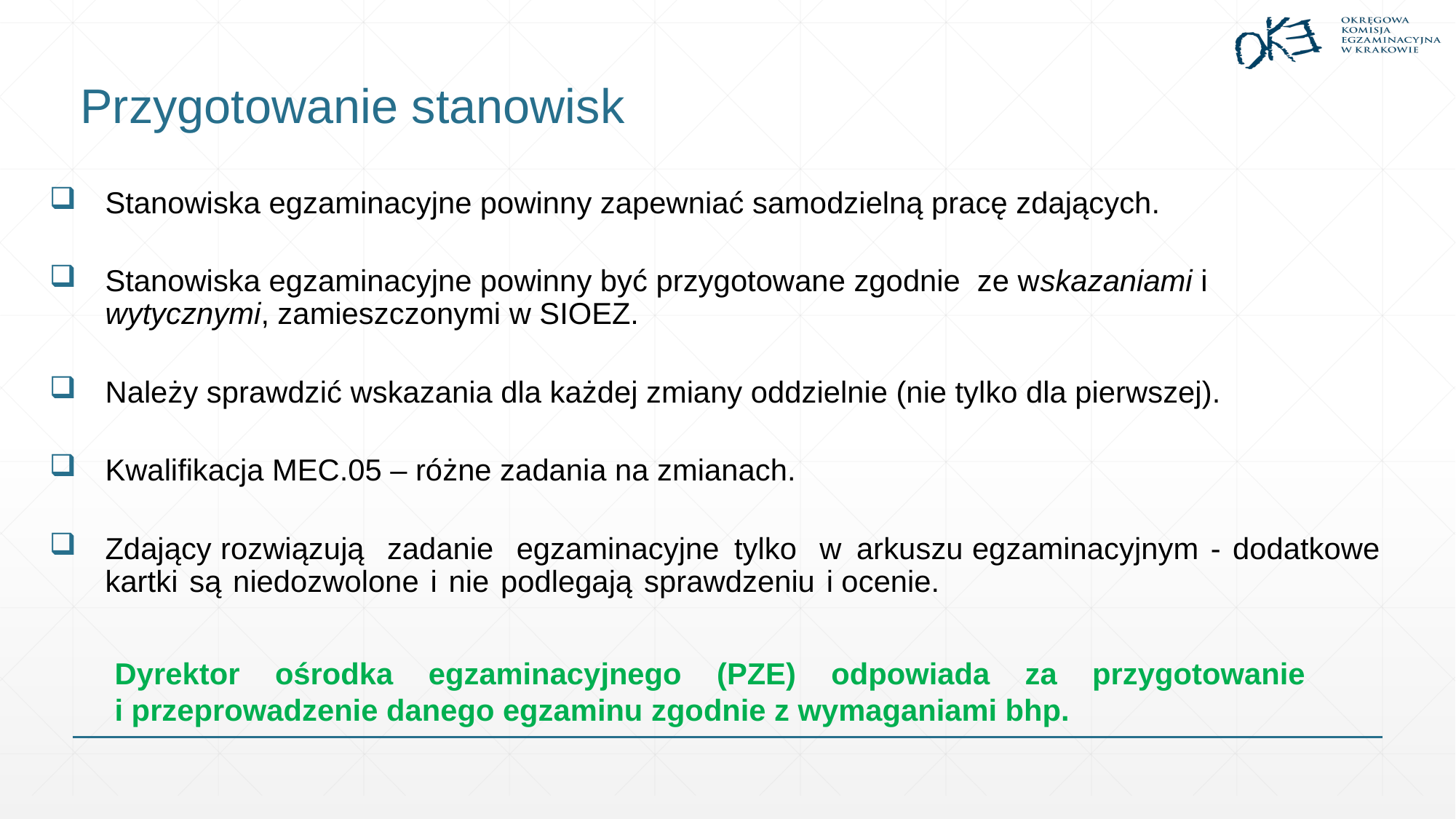

# Przygotowanie stanowisk
Stanowiska egzaminacyjne powinny zapewniać samodzielną pracę zdających.
Stanowiska egzaminacyjne powinny być przygotowane zgodnie  ze wskazaniami i wytycznymi, zamieszczonymi w SIOEZ.
Należy sprawdzić wskazania dla każdej zmiany oddzielnie (nie tylko dla pierwszej).
Kwalifikacja MEC.05 – różne zadania na zmianach.
Zdający rozwiązują  zadanie  egzaminacyjne tylko  w arkuszu egzaminacyjnym - dodatkowe kartki są niedozwolone i nie podlegają sprawdzeniu i ocenie.
Dyrektor ośrodka egzaminacyjnego (PZE) odpowiada za przygotowanie
i przeprowadzenie danego egzaminu zgodnie z wymaganiami bhp.